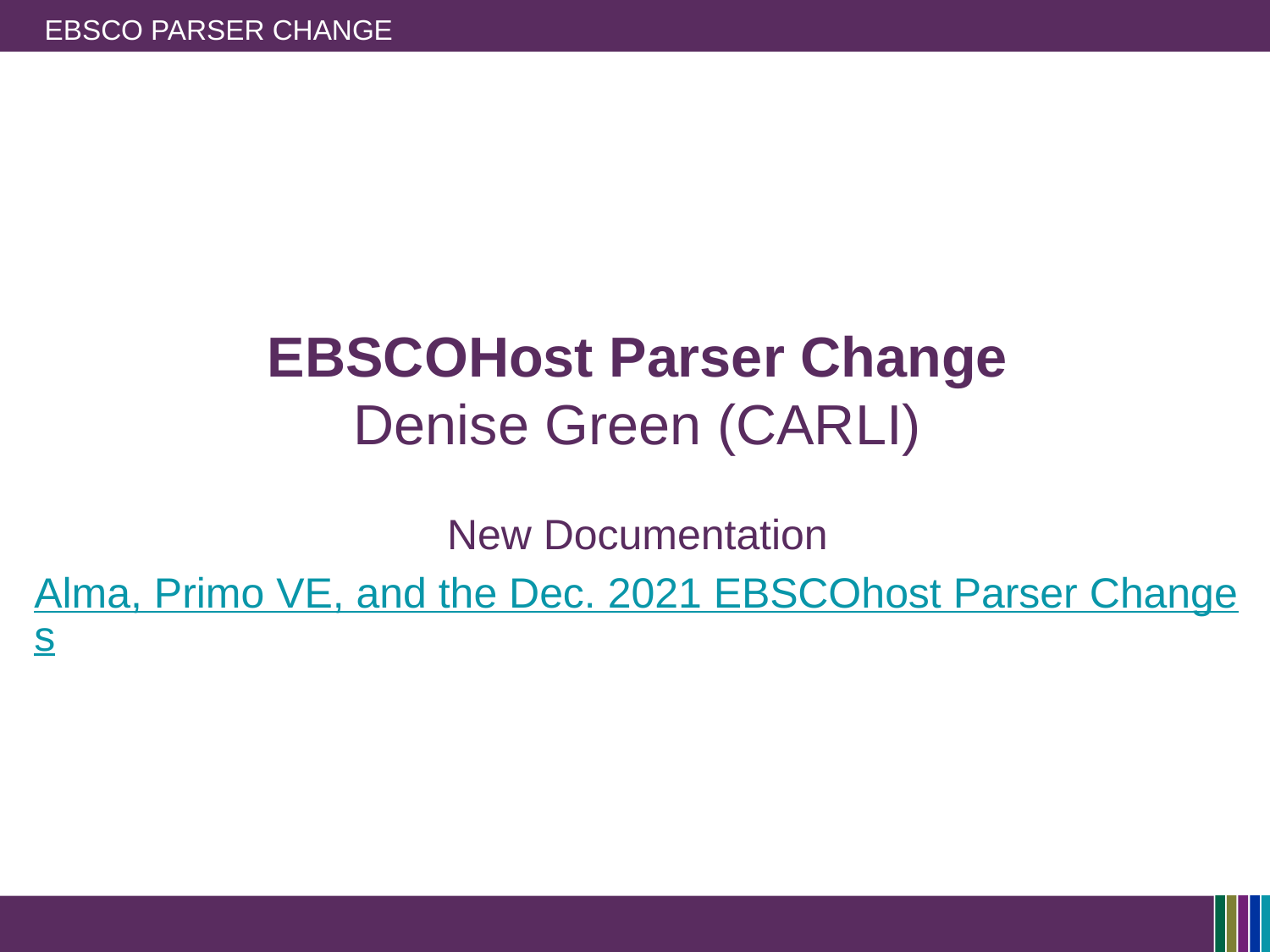

# EBSCO Parser Change

EBSCOHost Parser Change
Denise Green (CARLI)

New Documentation
Alma, Primo VE, and the Dec. 2021 EBSCOhost Parser Changes